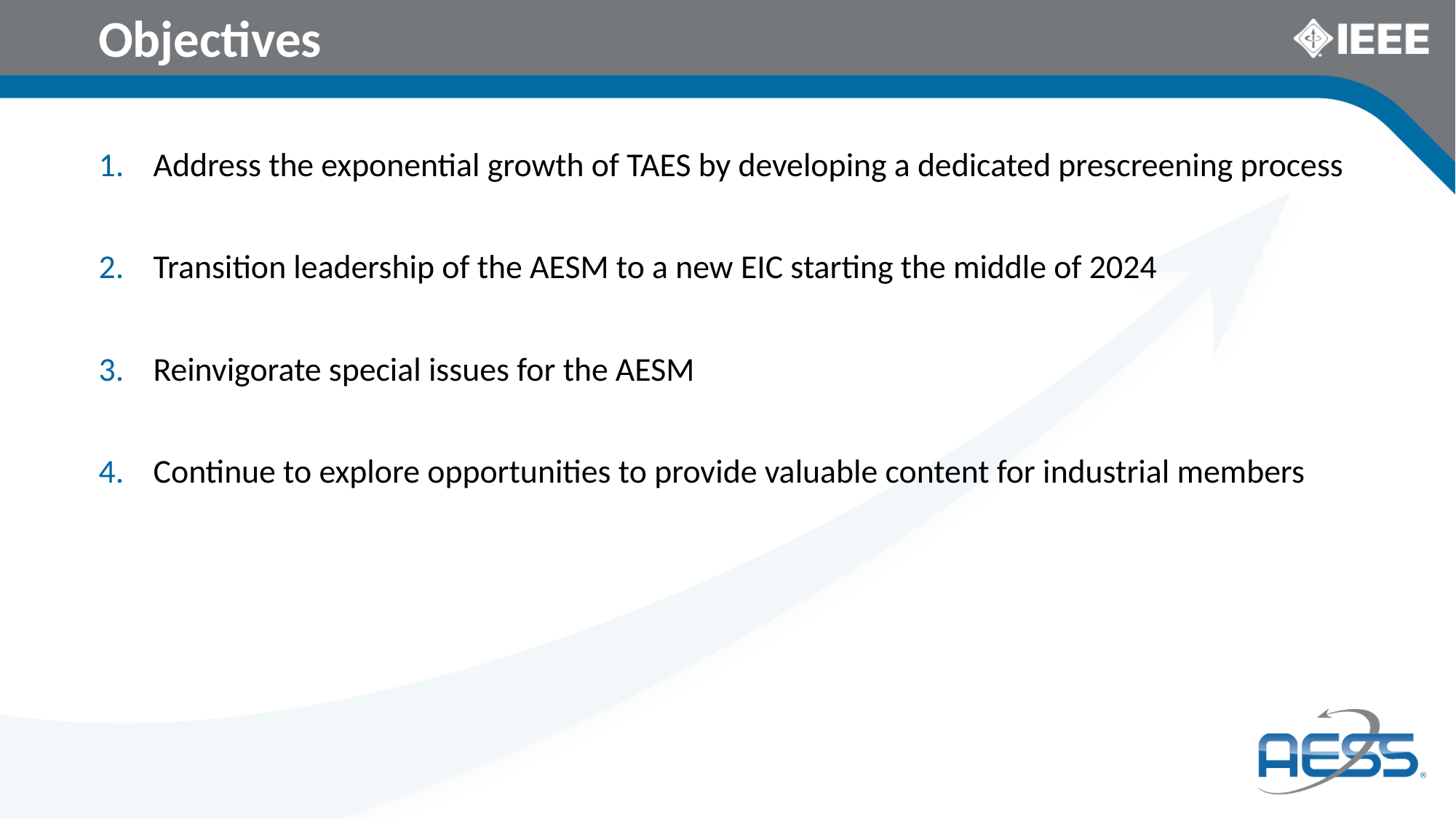

# Objectives
Address the exponential growth of TAES by developing a dedicated prescreening process

Transition leadership of the AESM to a new EIC starting the middle of 2024

Reinvigorate special issues for the AESM

Continue to explore opportunities to provide valuable content for industrial members